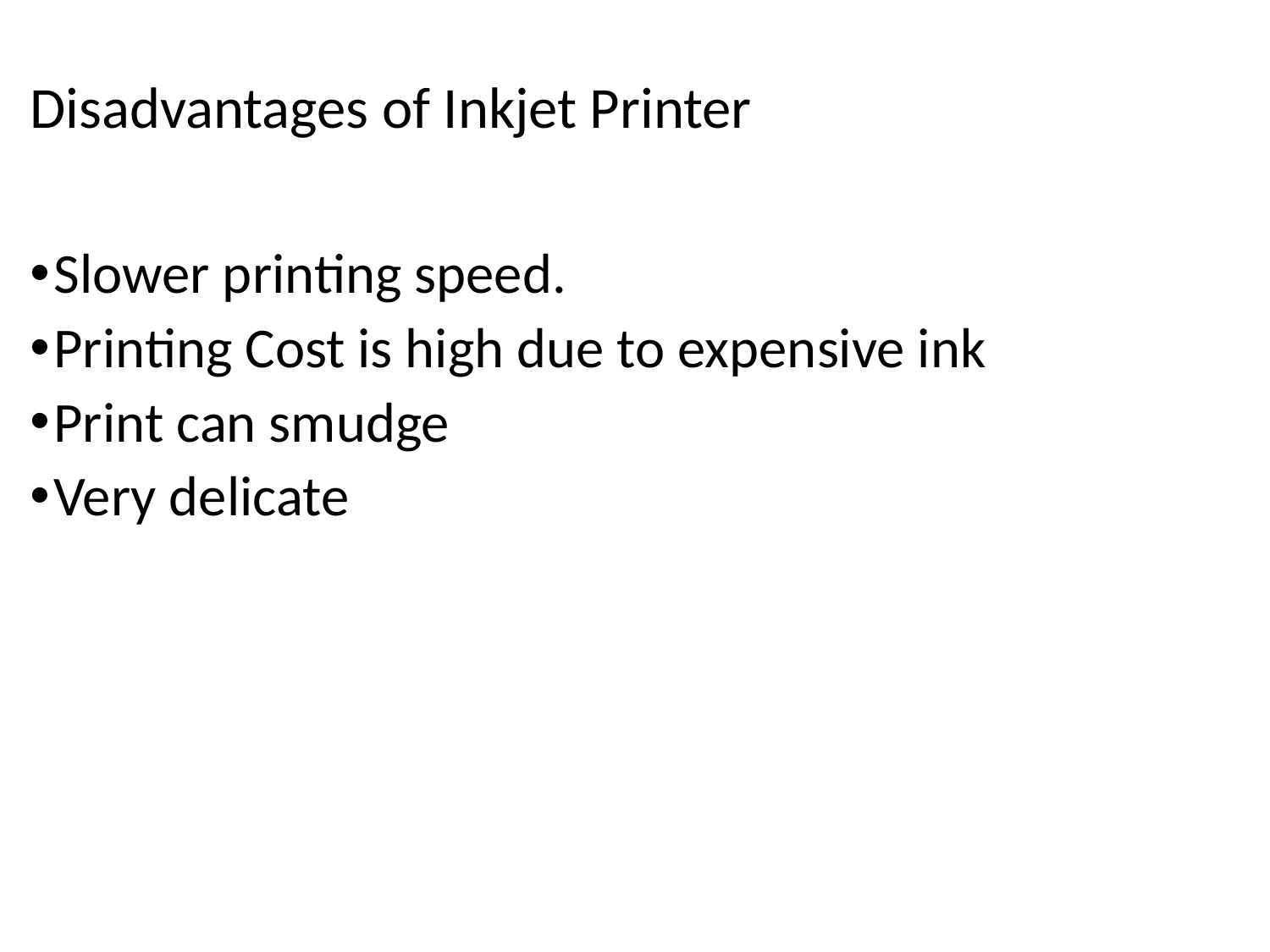

# Disadvantages of Inkjet Printer
Slower printing speed.
Printing Cost is high due to expensive ink
Print can smudge
Very delicate